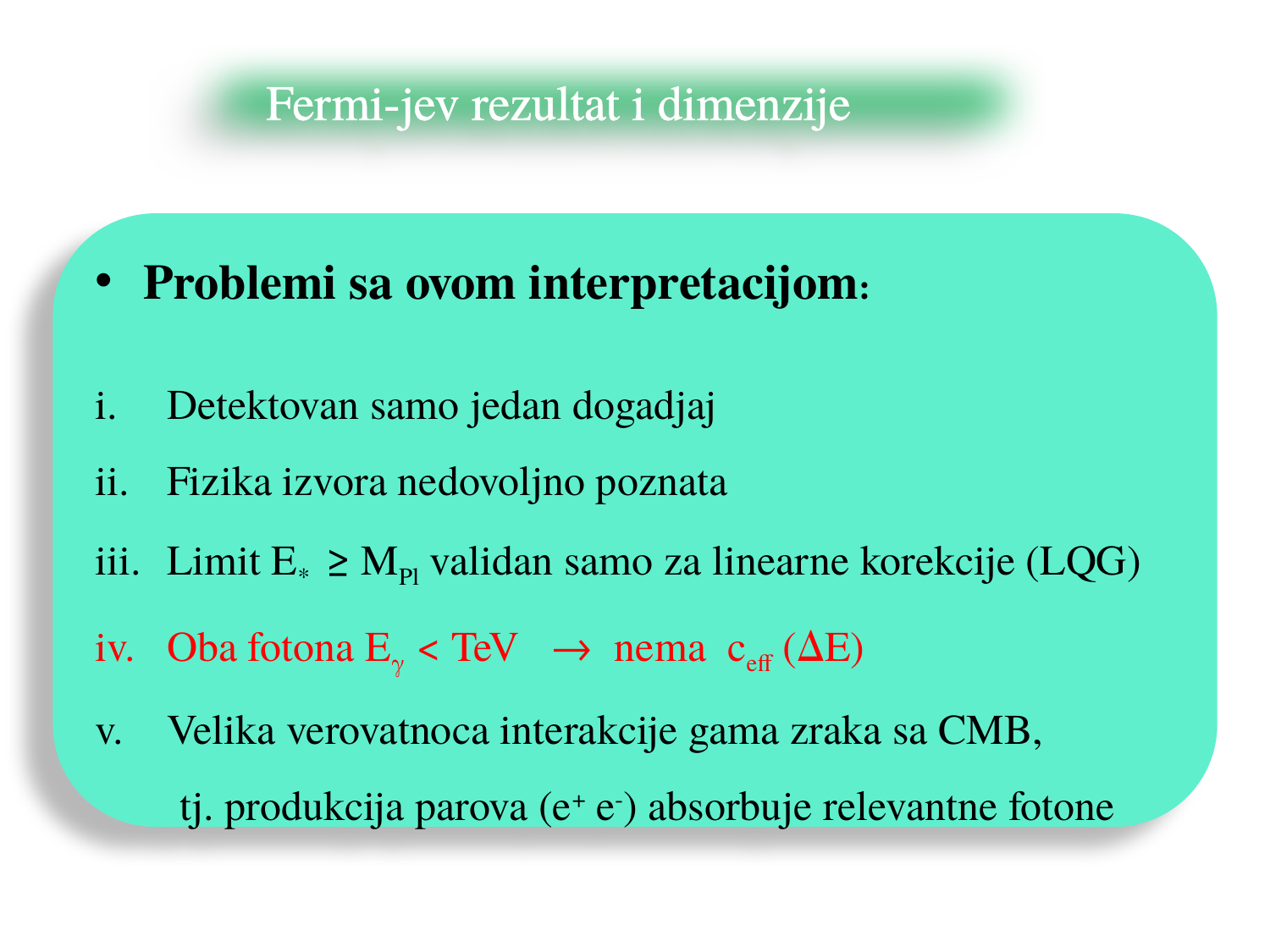

Fermi-jev rezultat i dimenzije
Problemi sa ovom interpretacijom:

Detektovan samo jedan dogadjaj
Fizika izvora nedovoljno poznata
Limit E*  ≥ MPl validan samo za linearne korekcije (LQG)
Oba fotona Eγ  < TeV   →  nema  ceff (ΔE)
Velika verovatnoca interakcije gama zraka sa CMB,
        tj. produkcija parova (e+ e-) absorbuje relevantne fotone